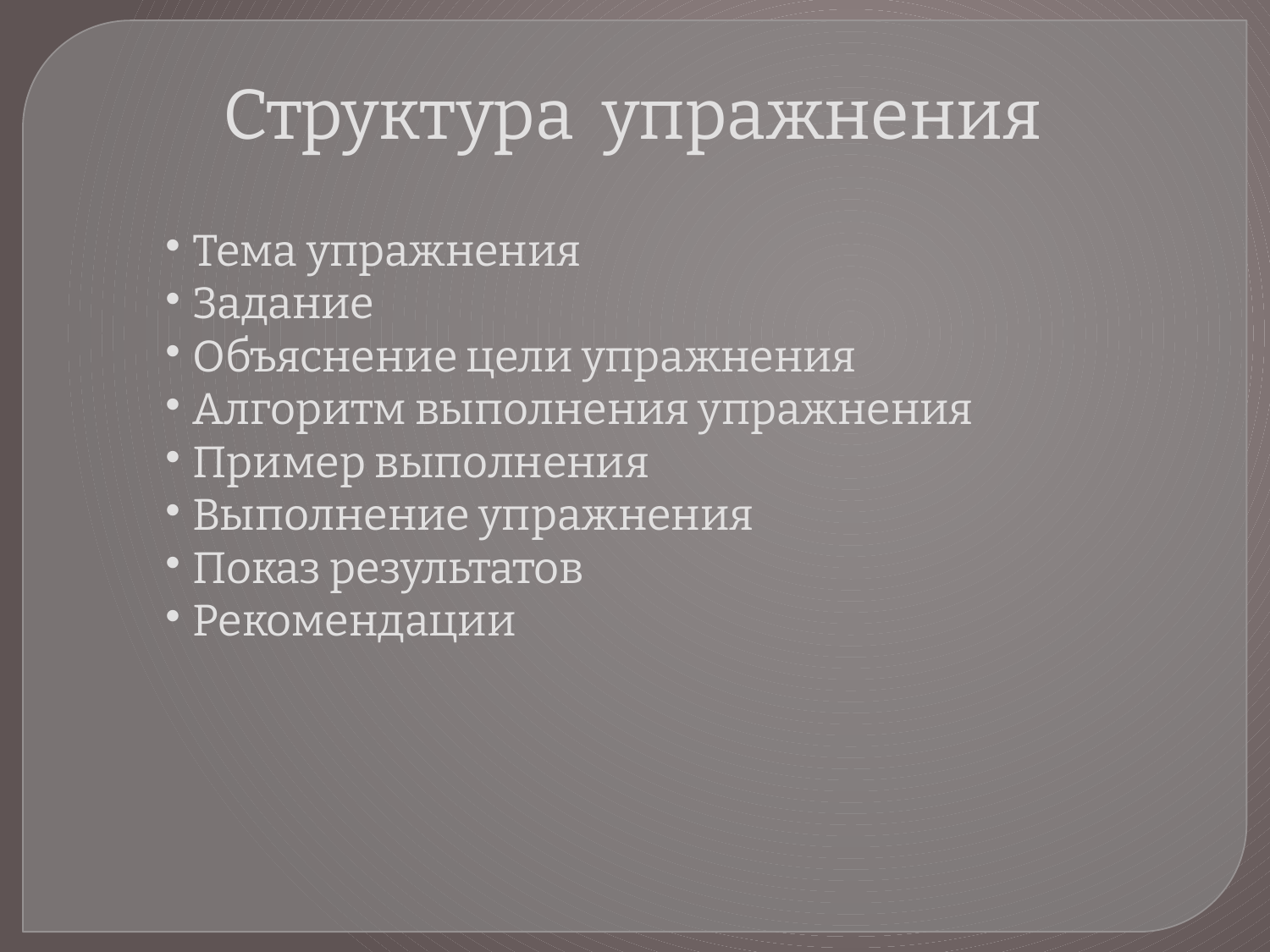

Структура  упражнения
Тема упражнения
Задание
Объяснение цели упражнения
Алгоритм выполнения упражнения
Пример выполнения
Выполнение упражнения
Показ результатов
Рекомендации